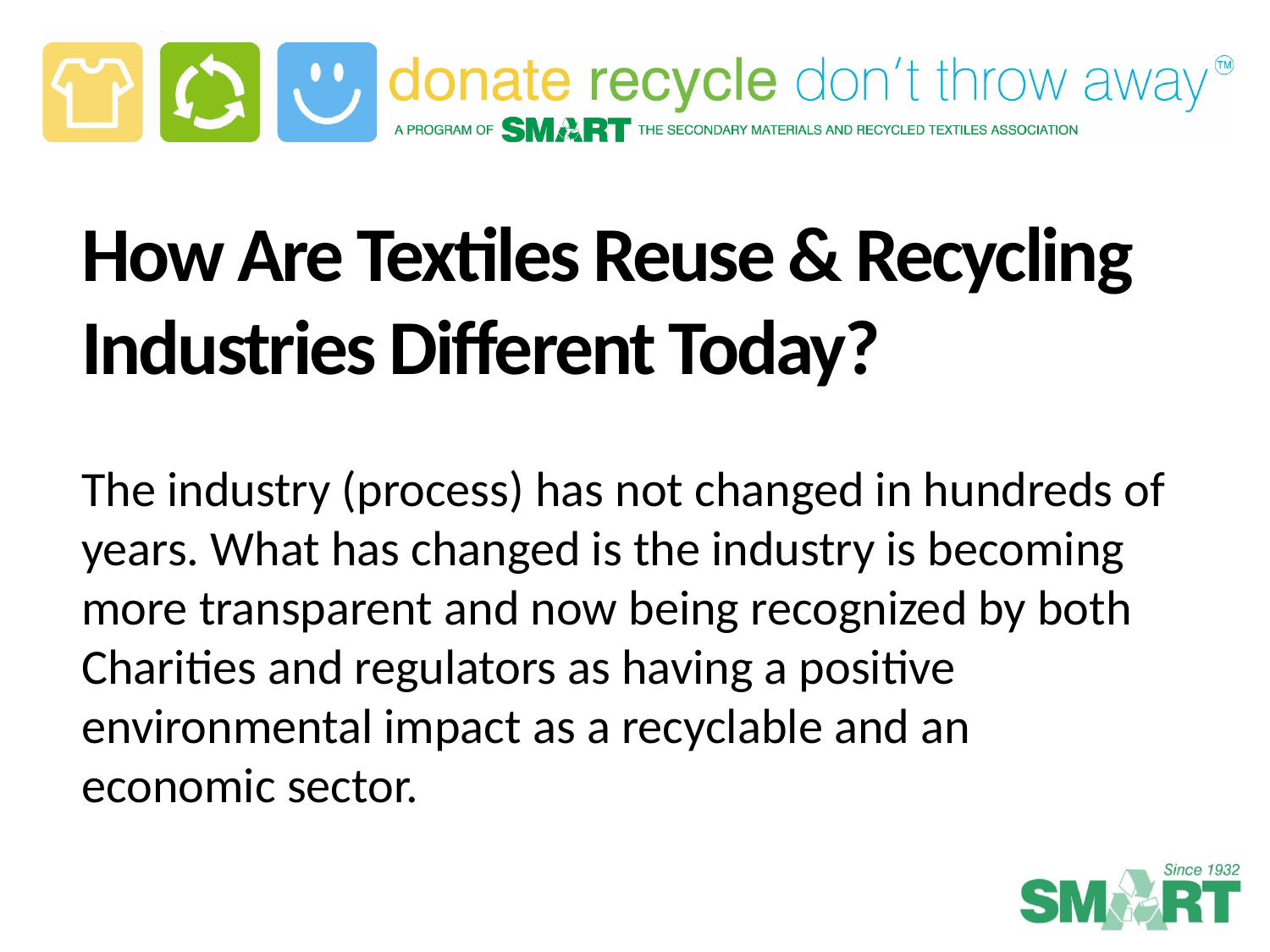

# How Are Textiles Reuse & Recycling Industries Different Today? The industry (process) has not changed in hundreds of years. What has changed is the industry is becoming more transparent and now being recognized by both Charities and regulators as having a positive environmental impact as a recyclable and an economic sector.